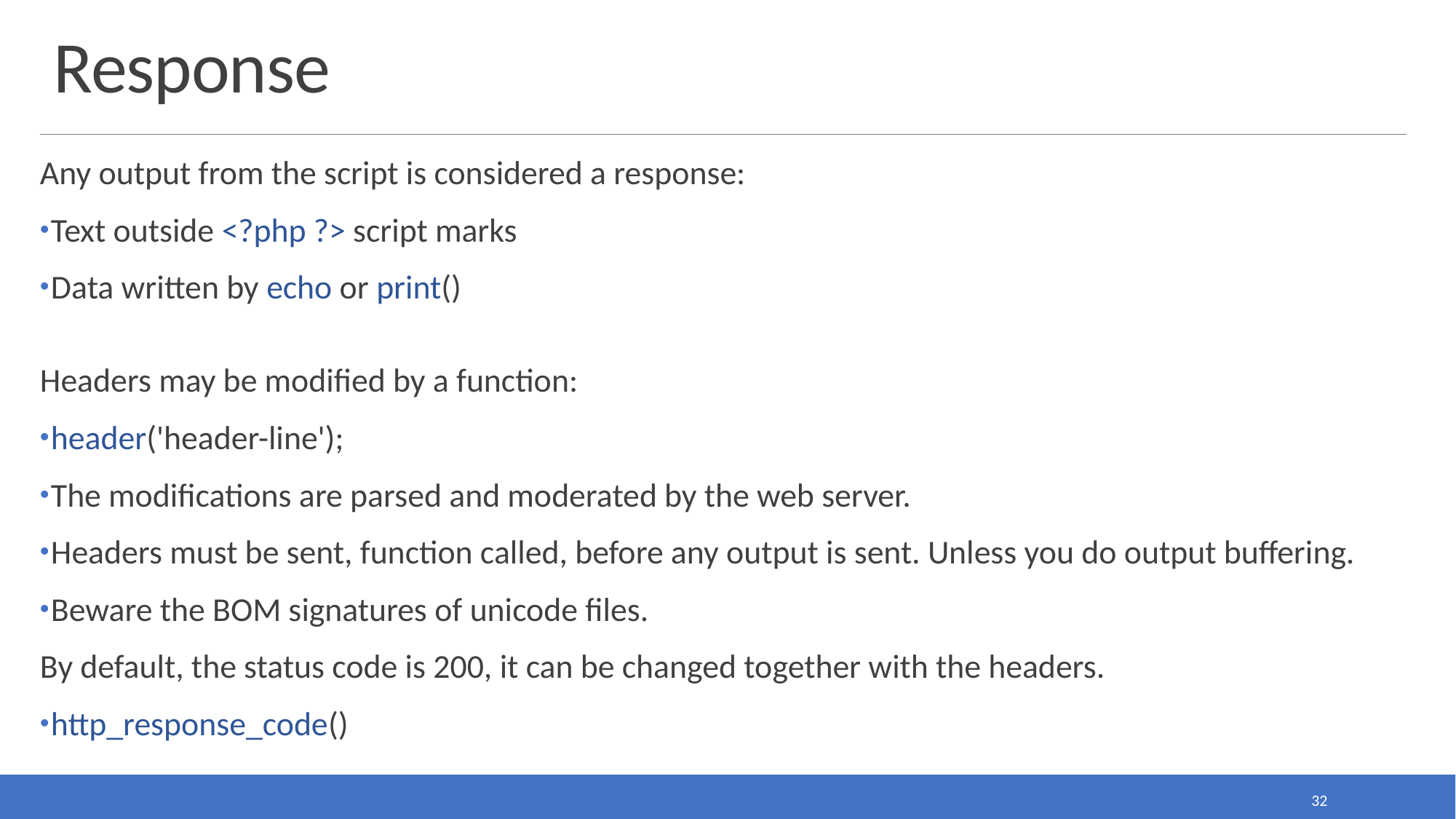

# Response
Any output from the script is considered a response:
Text outside <?php ?> script marks
Data written by echo or print()
Headers may be modified by a function:
header('header-line');
The modifications are parsed and moderated by the web server.
Headers must be sent, function called, before any output is sent. Unless you do output buffering.
Beware the BOM signatures of unicode files.
By default, the status code is 200, it can be changed together with the headers.
http_response_code()

32